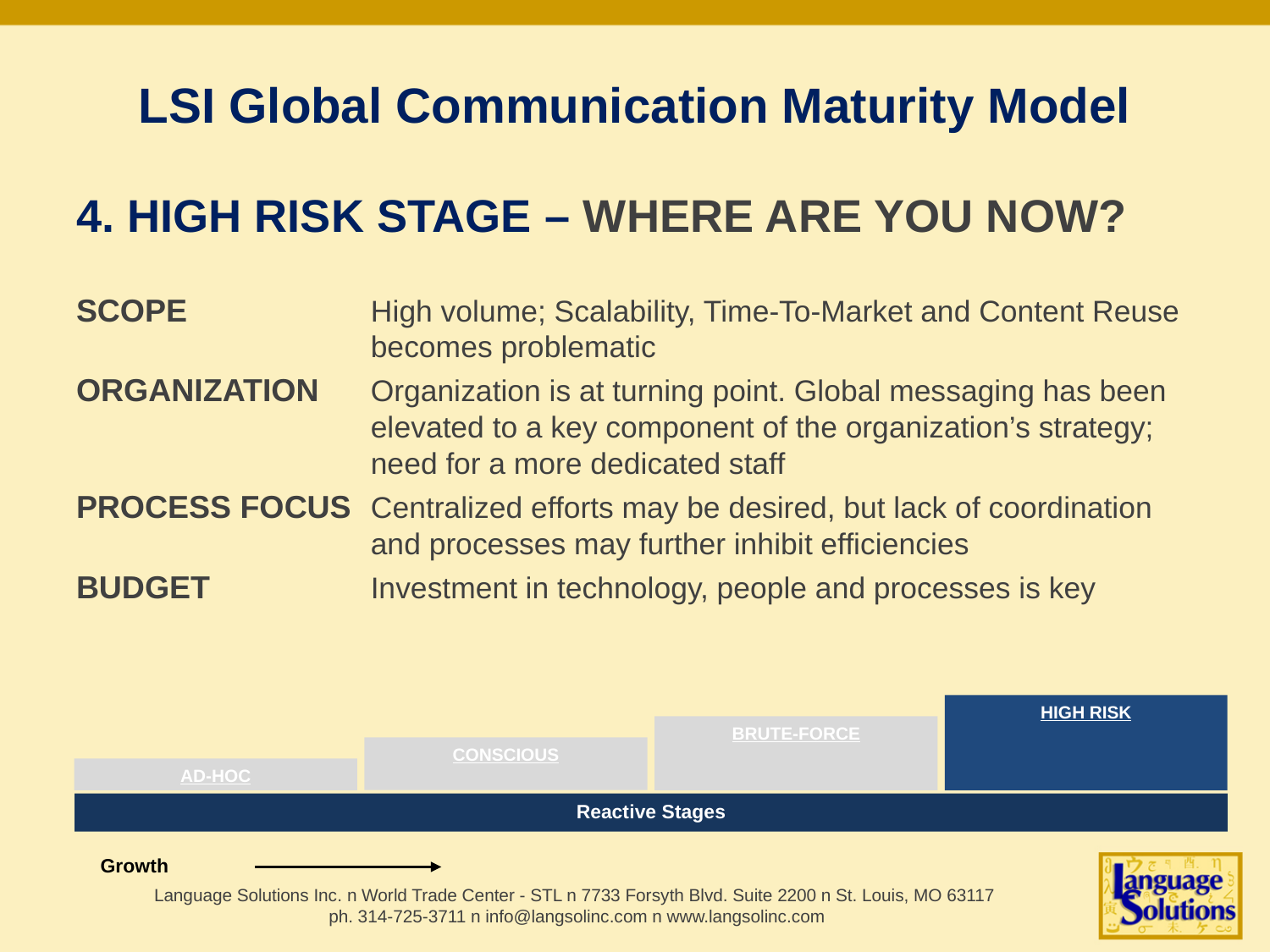

# LSI Global Communication Maturity Model
4. HIGH RISK STAGE – WHERE ARE YOU NOW?

SCOPE 	High volume; Scalability, Time-To-Market and Content Reuse becomes problematic
ORGANIZATION	Organization is at turning point. Global messaging has been elevated to a key component of the organization’s strategy; need for a more dedicated staff
PROCESS FOCUS	Centralized efforts may be desired, but lack of coordination and processes may further inhibit efficiencies
BUDGET	Investment in technology, people and processes is key

HIGH RISK

BRUTE-FORCE

CONSCIOUS

AD-HOC

Reactive Stages
Growth
Language Solutions Inc. n World Trade Center - STL n 7733 Forsyth Blvd. Suite 2200 n St. Louis, MO 63117
ph. 314-725-3711 n info@langsolinc.com n www.langsolinc.com